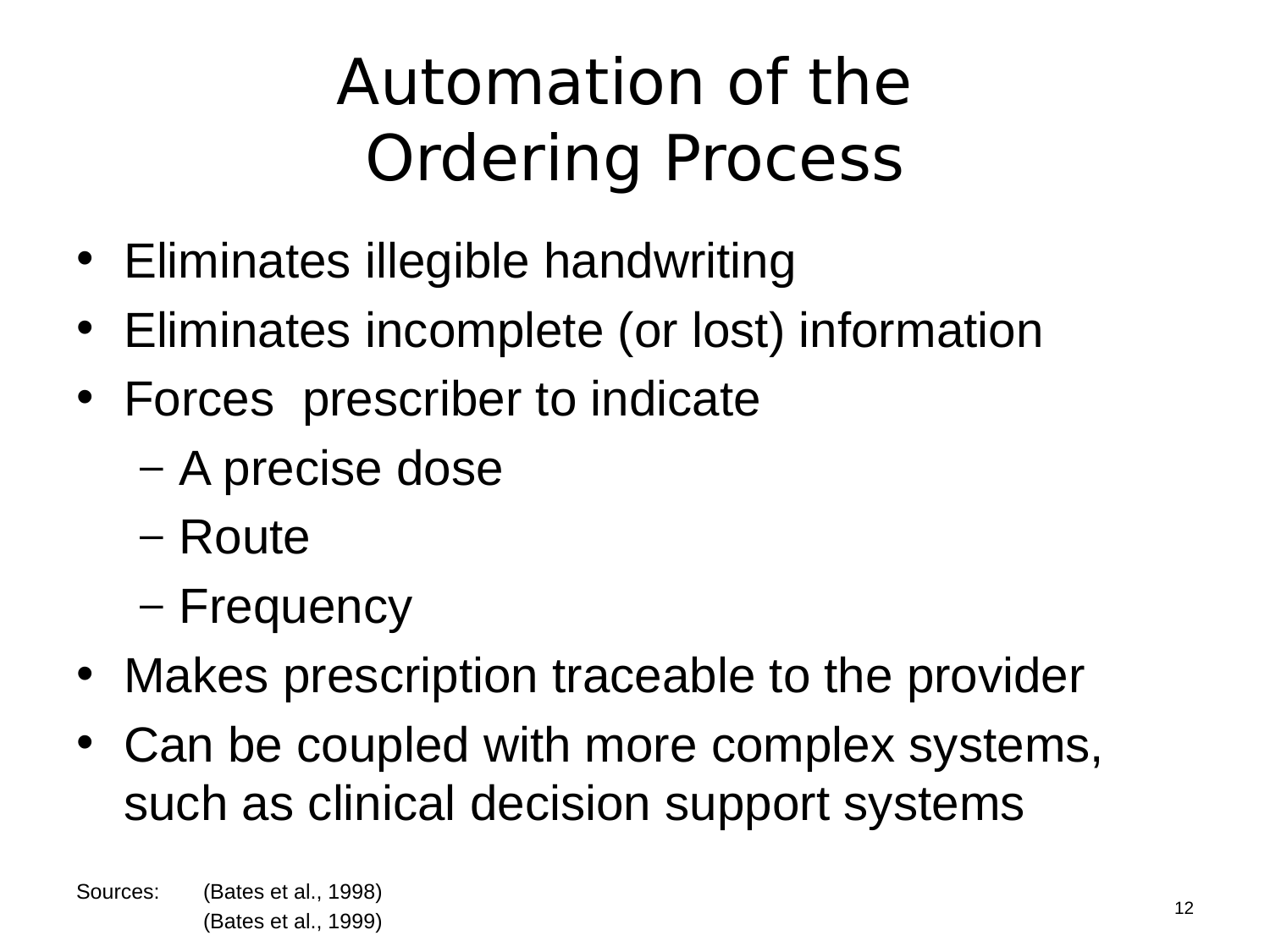

# Automation of the Ordering Process
Eliminates illegible handwriting
Eliminates incomplete (or lost) information
Forces  prescriber to indicate
A precise dose
Route
Frequency
Makes prescription traceable to the provider
Can be coupled with more complex systems, such as clinical decision support systems
12
Sources:	(Bates et al., 1998)
	(Bates et al., 1999)